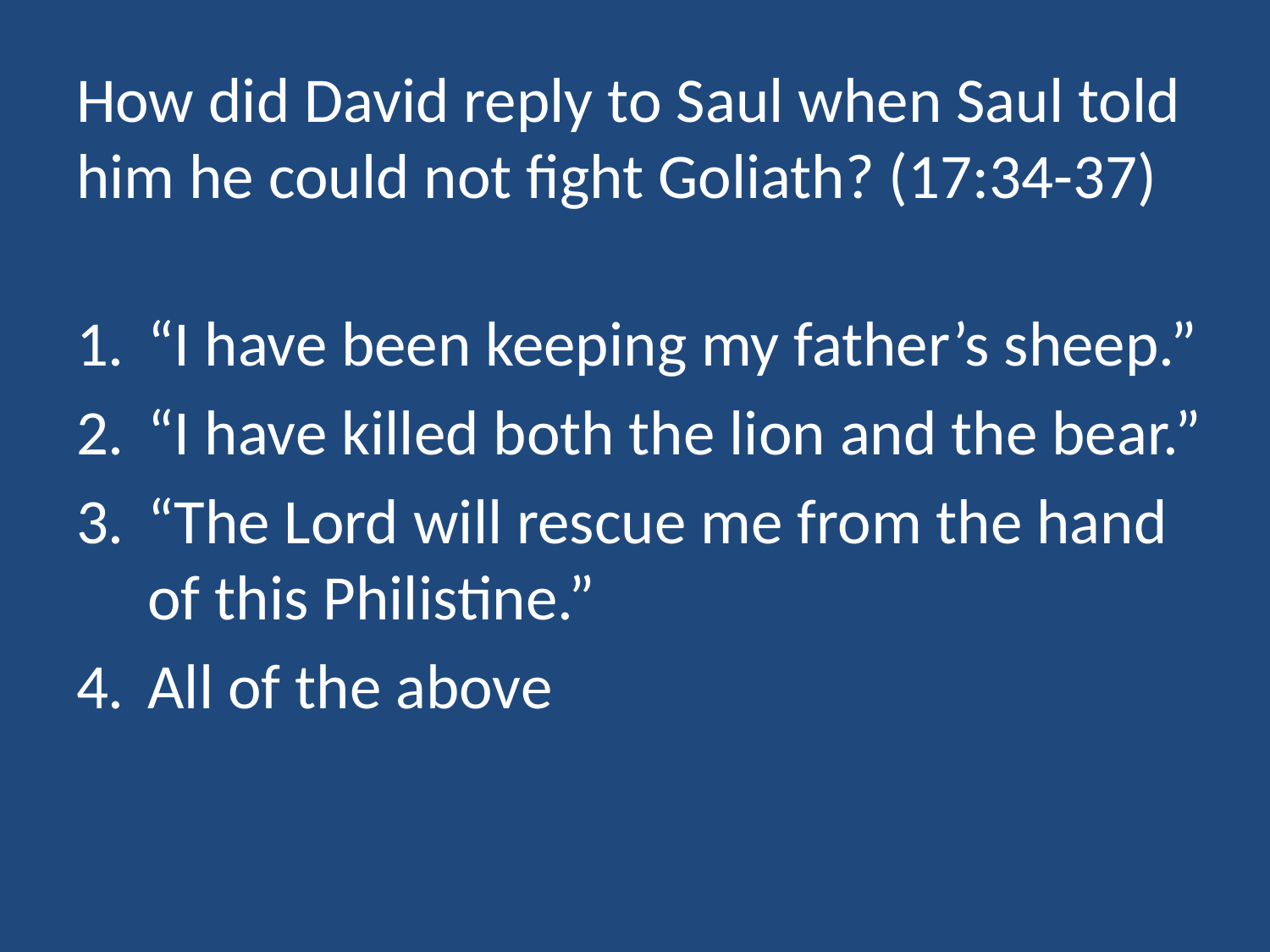

# How did David reply to Saul when Saul told him he could not fight Goliath? (17:34-37)
“I have been keeping my father’s sheep.”
“I have killed both the lion and the bear.”
“The Lord will rescue me from the hand of this Philistine.”
All of the above